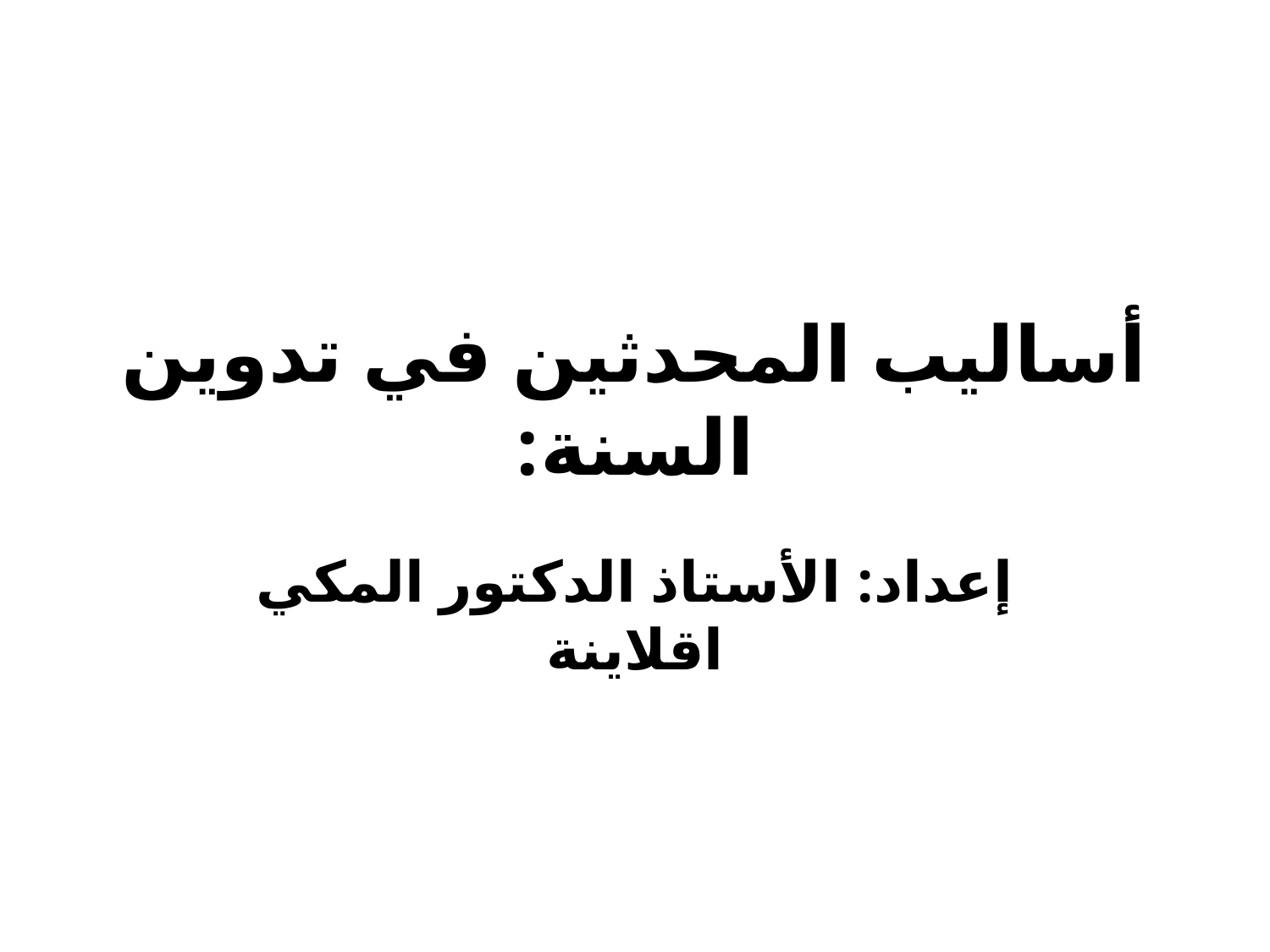

# أساليب المحدثين في تدوين السنة:
إعداد: الأستاذ الدكتور المكي اقلاينة